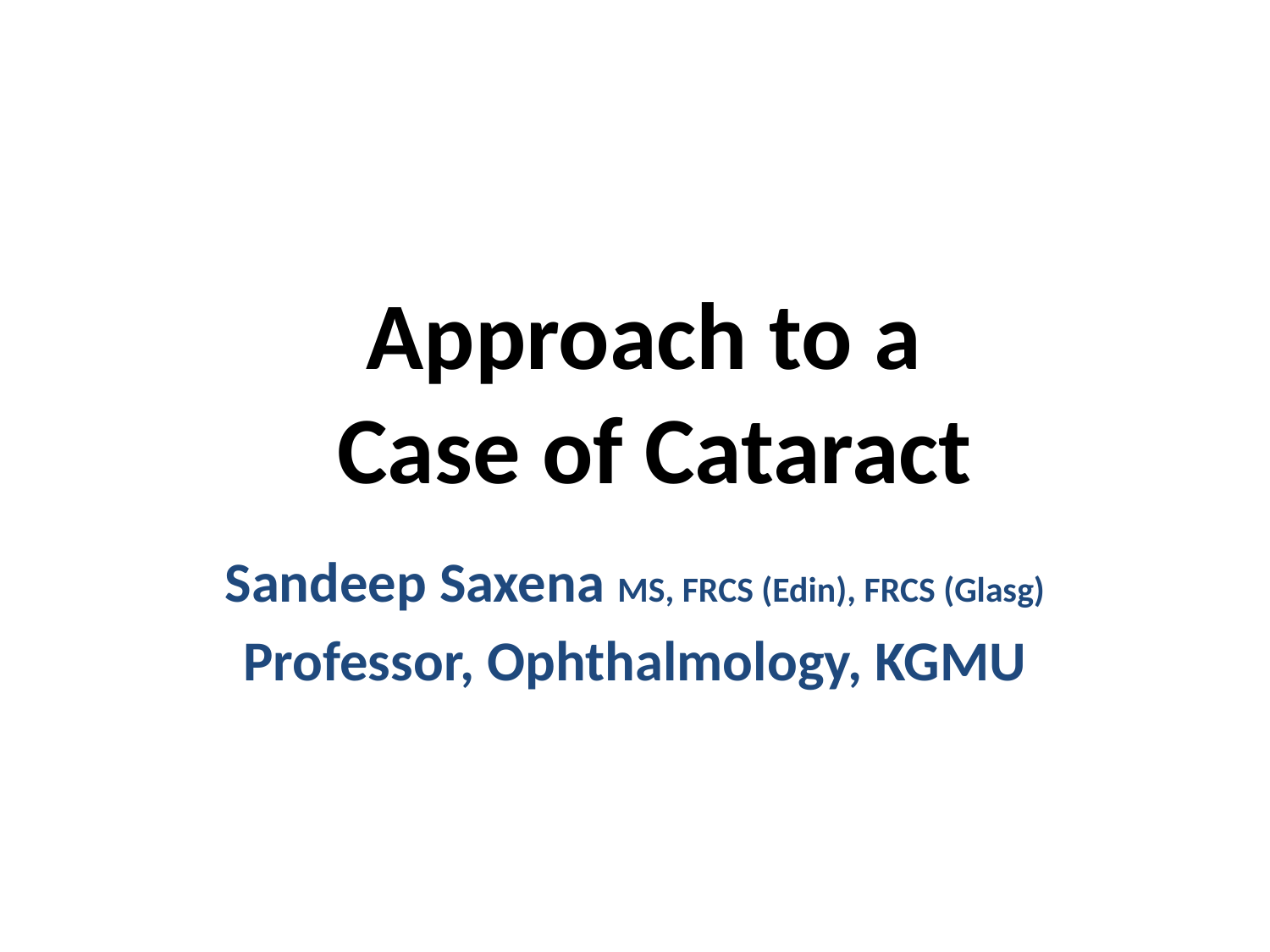

# Approach to a Case of Cataract
Sandeep Saxena MS, FRCS (Edin), FRCS (Glasg)
Professor, Ophthalmology, KGMU